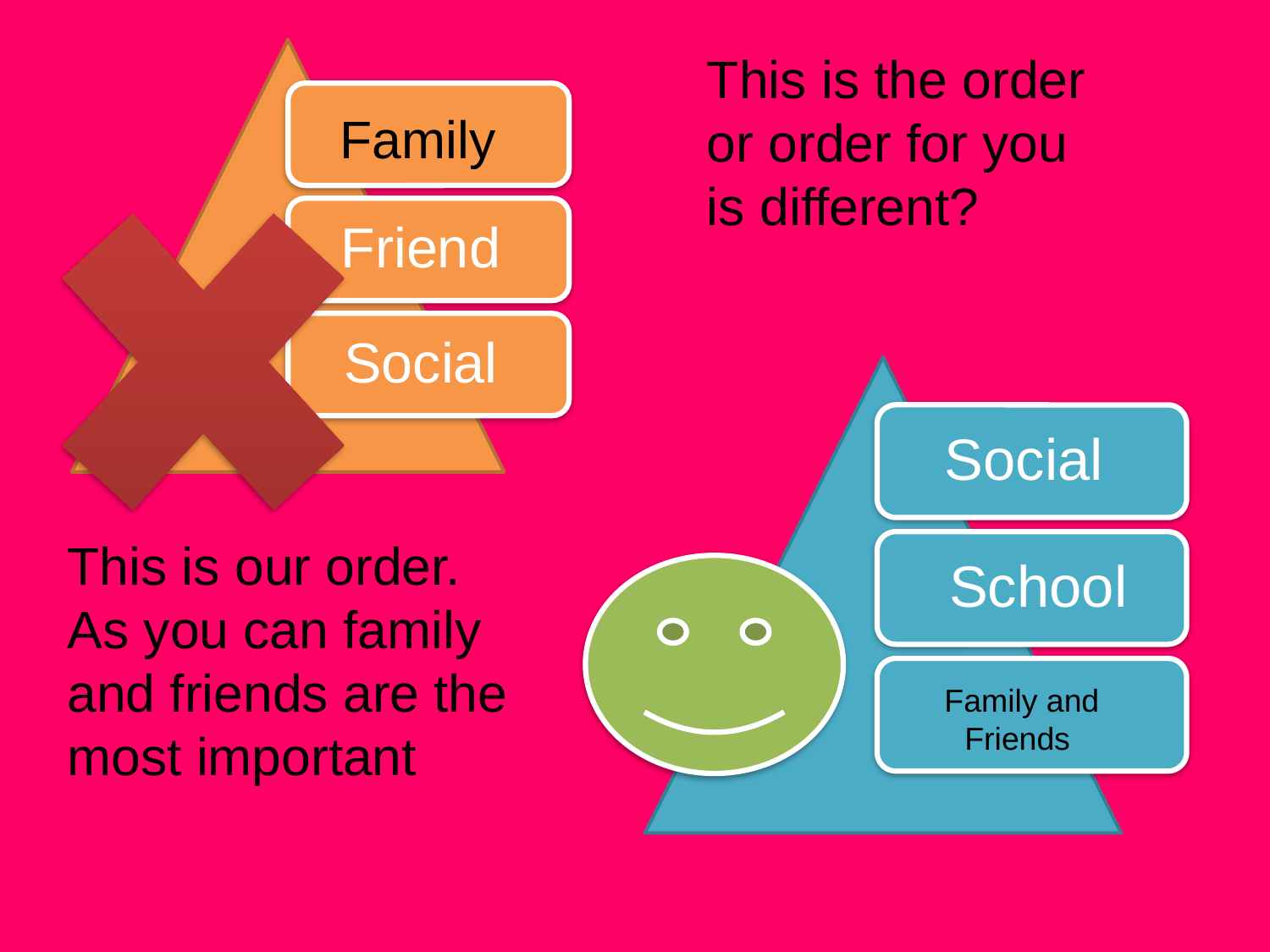

Friend
Social
This is the order  or order for you is different?
Family

Social
 School

This is our order.
As you can family and friends are the most important

Family and Friends